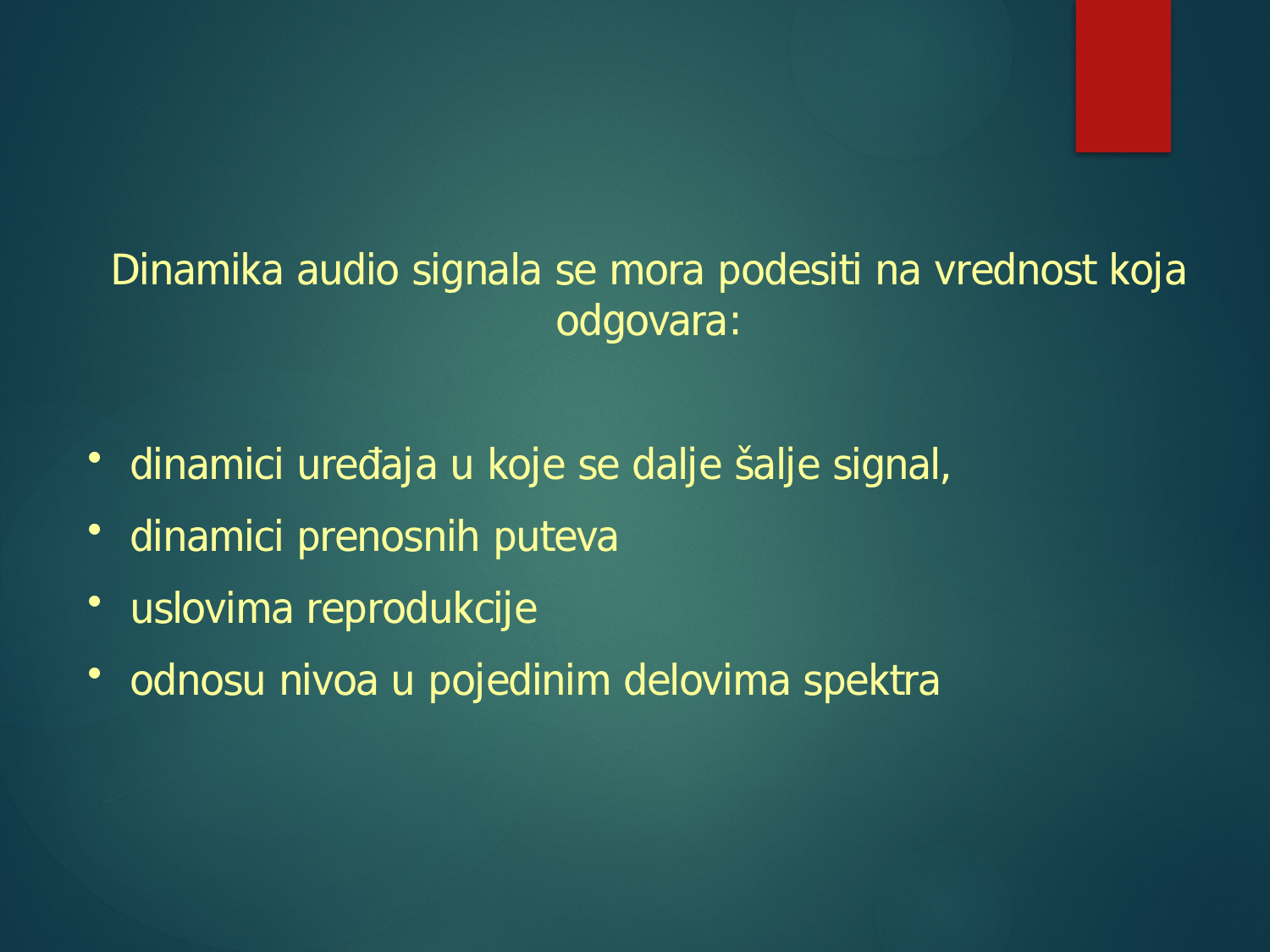

Dinamika audio signala se mora podesiti na vrednost koja odgovara:

 dinamici uređaja u koje se dalje šalje signal,
 dinamici prenosnih puteva
 uslovima reprodukcije
 odnosu nivoa u pojedinim delovima spektra